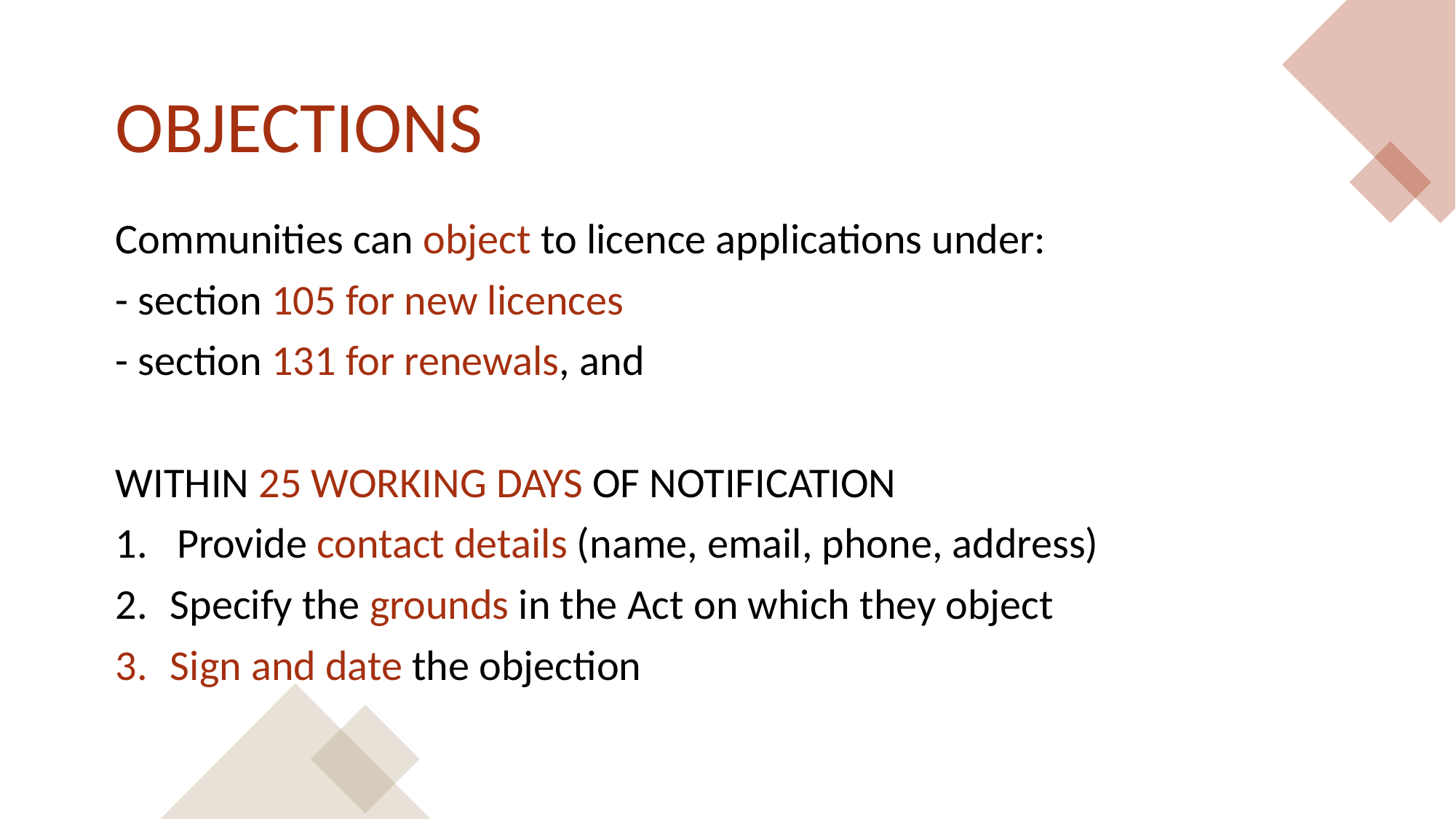

objectIONs
Communities can object to licence applications under:
- section 105 for new licences
- section 131 for renewals, and

WITHIN 25 WORKING DAYS OF NOTIFICATION
Provide contact details (name, email, phone, address)
Specify the grounds in the Act on which they object
Sign and date the objection